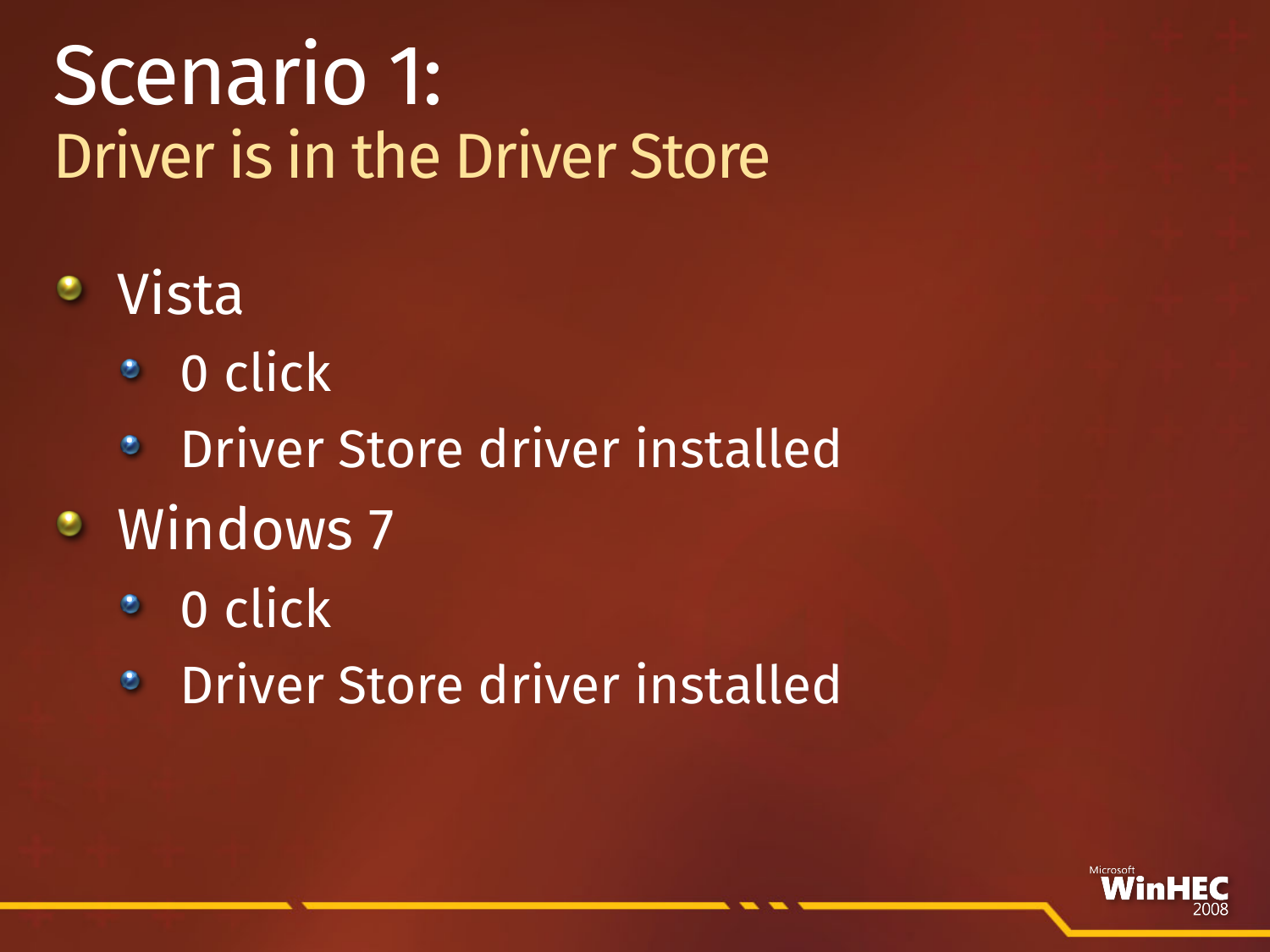

# Scenario 1: Driver is in the Driver Store
Vista
0 click
Driver Store driver installed
Windows 7
0 click
Driver Store driver installed